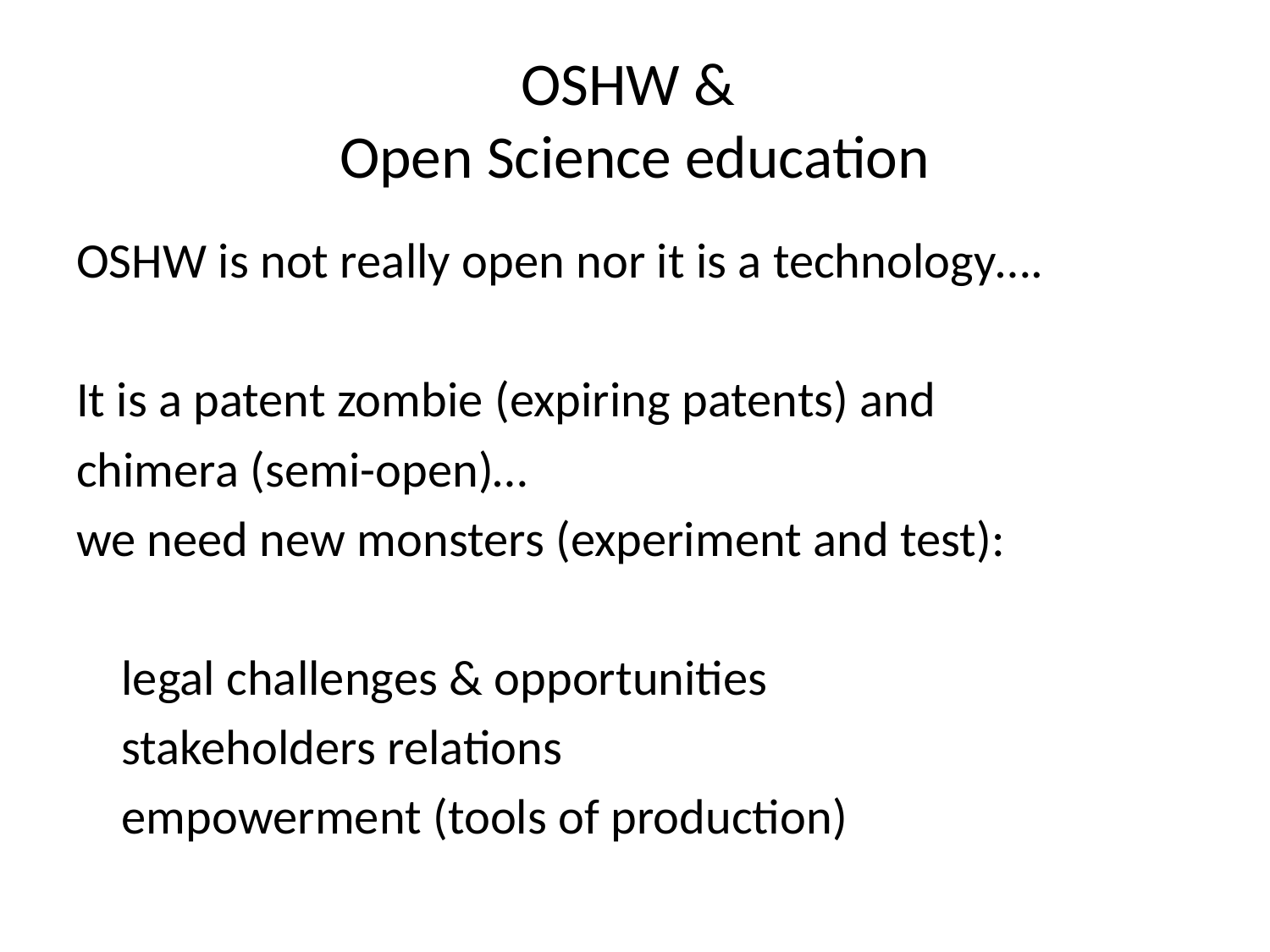

# OSHW & Open Science education
OSHW is not really open nor it is a technology….

It is a patent zombie (expiring patents) and
chimera (semi-open)…
we need new monsters (experiment and test):

		legal challenges & opportunities
		stakeholders relations
		empowerment (tools of production)